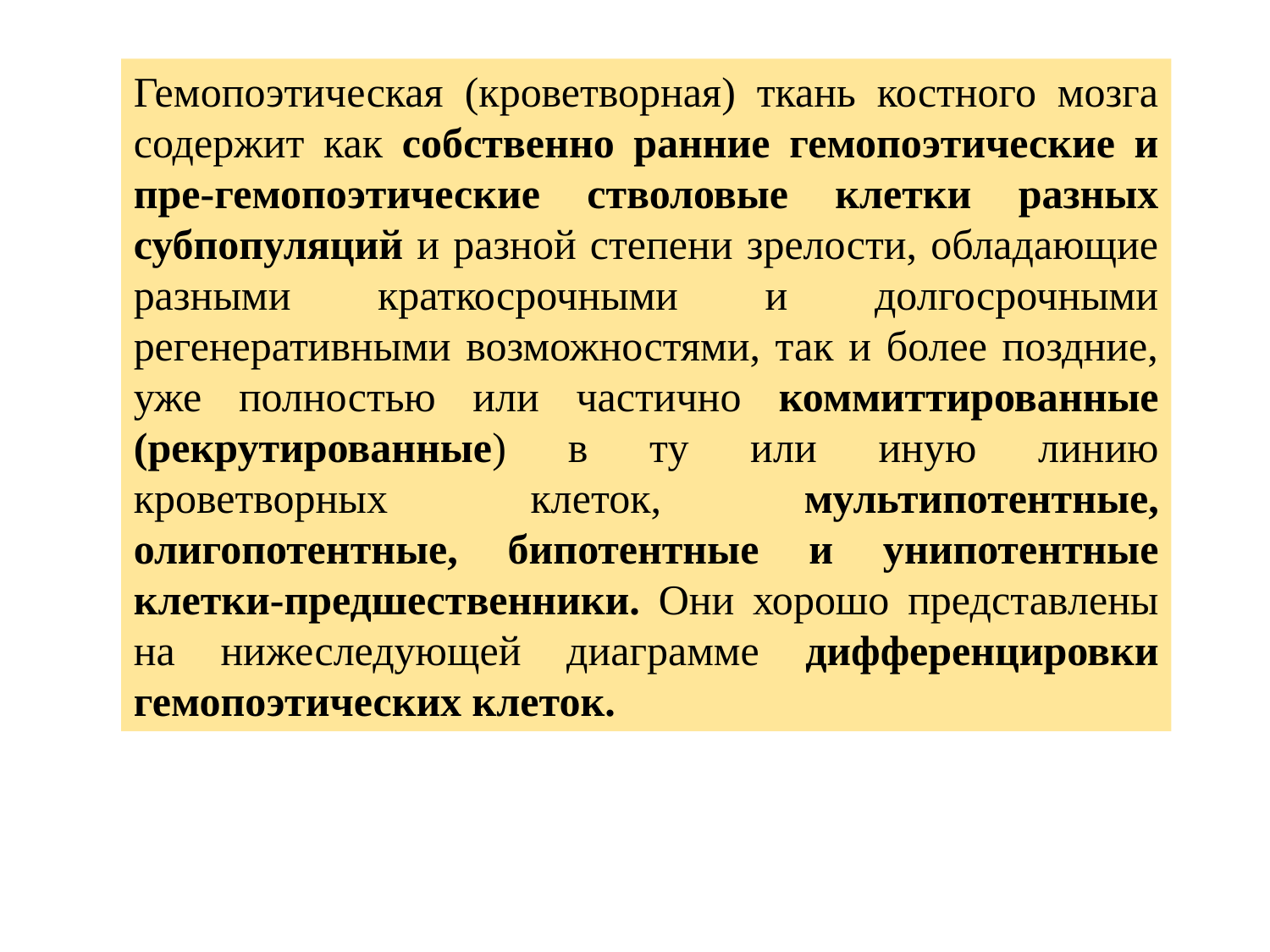

Гемопоэтическая (кроветворная) ткань костного мозга содержит как собственно ранние гемопоэтические и пре-гемопоэтические стволовые клетки разных субпопуляций и разной степени зрелости, обладающие разными краткосрочными и долгосрочными регенеративными возможностями, так и более поздние, уже полностью или частично коммиттированные (рекрутированные) в ту или иную линию кроветворных клеток, мультипотентные, олигопотентные, бипотентные и унипотентные клетки-предшественники. Они хорошо представлены на нижеследующей диаграмме дифференцировки гемопоэтических клеток.